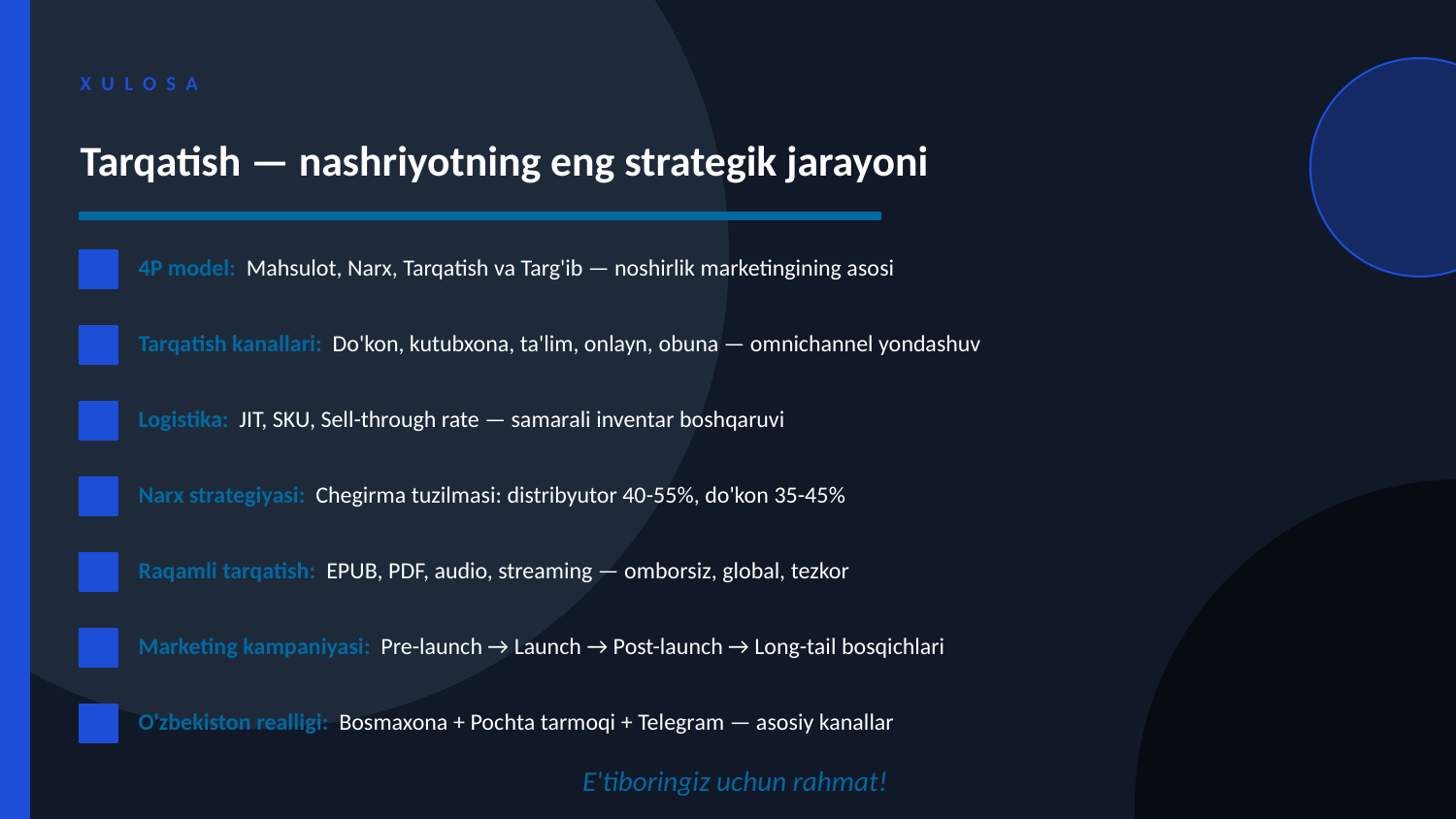

XULOSA
Tarqatish — nashriyotning eng strategik jarayoni

4P model:  Mahsulot, Narx, Tarqatish va Targ'ib — noshirlik marketingining asosi

Tarqatish kanallari:  Do'kon, kutubxona, ta'lim, onlayn, obuna — omnichannel yondashuv

Logistika:  JIT, SKU, Sell-through rate — samarali inventar boshqaruvi

Narx strategiyasi:  Chegirma tuzilmasi: distribyutor 40-55%, do'kon 35-45%

Raqamli tarqatish:  EPUB, PDF, audio, streaming — omborsiz, global, tezkor

Marketing kampaniyasi:  Pre-launch → Launch → Post-launch → Long-tail bosqichlari

O'zbekiston realligi:  Bosmaxona + Pochta tarmoqi + Telegram — asosiy kanallar

E'tiboringiz uchun rahmat!